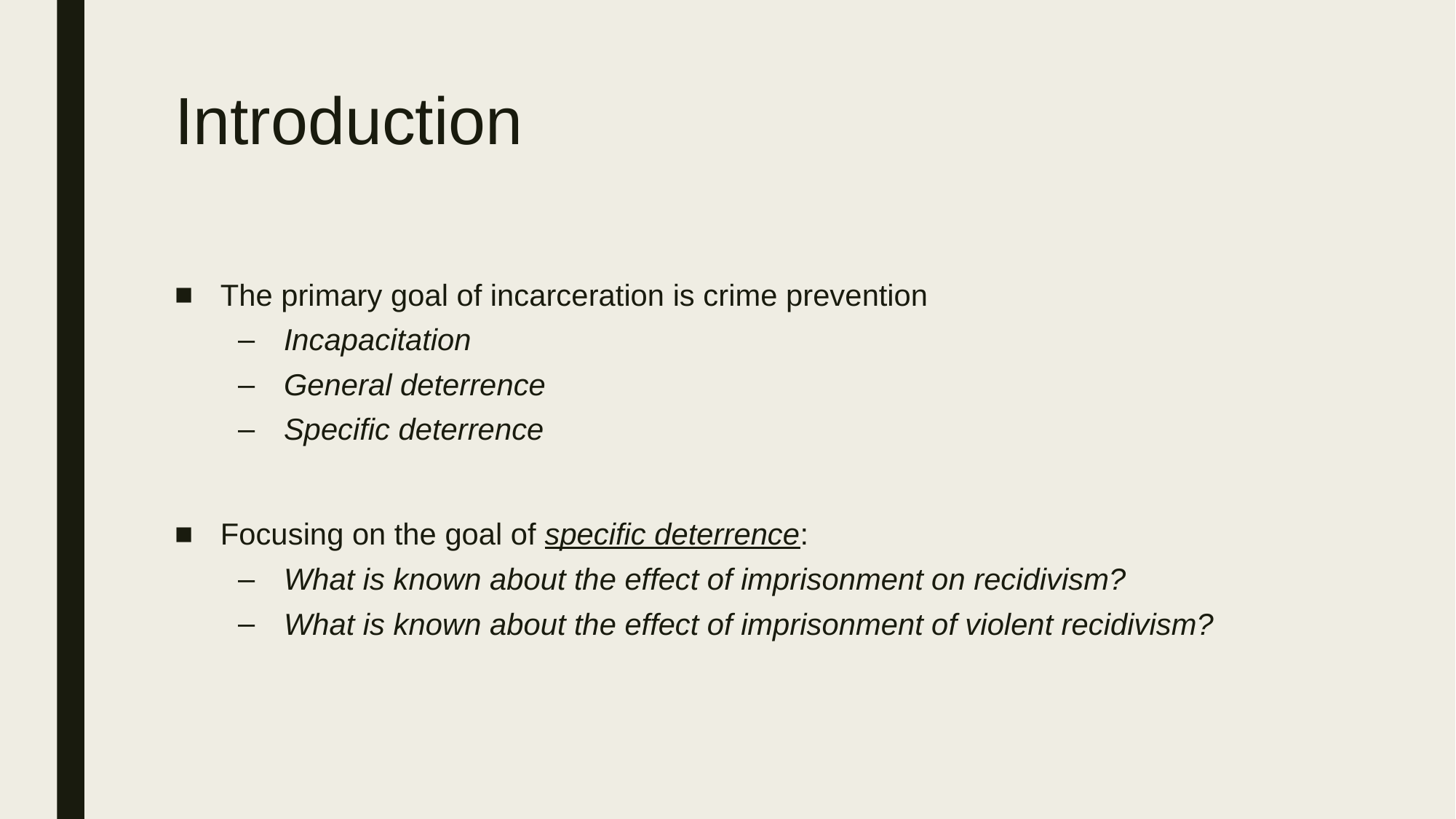

# Introduction
The primary goal of incarceration is crime prevention
Incapacitation
General deterrence
Specific deterrence

Focusing on the goal of specific deterrence:
What is known about the effect of imprisonment on recidivism?
What is known about the effect of imprisonment of violent recidivism?